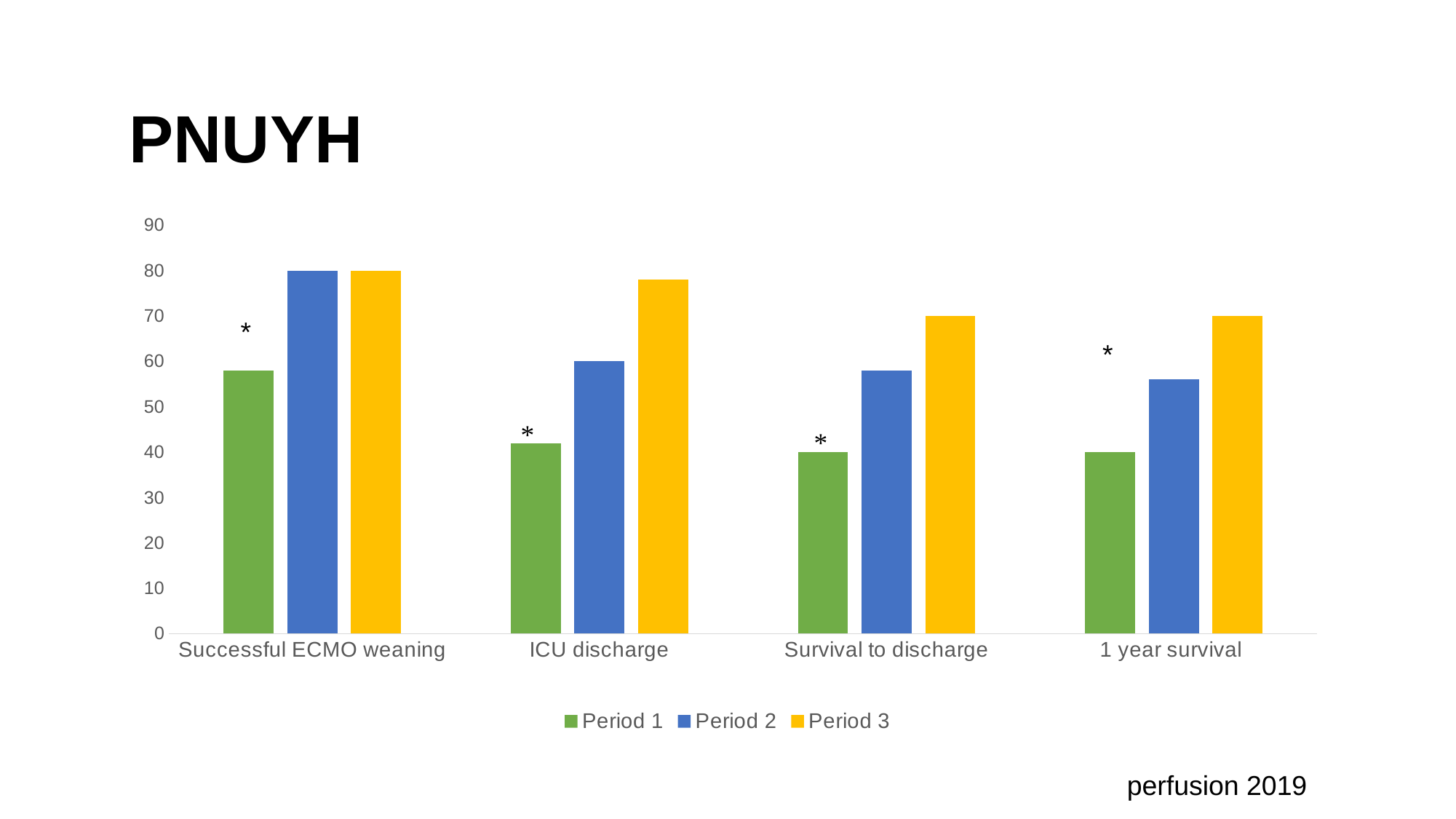

#
PNUYH

### Chart

| Category | Period 1 | Period 2 | Period 3 |
|---|---|---|---|
| Successful ECMO weaning  | 58.0 | 80.0 | 80.0 |
| ICU discharge | 42.0 | 60.0 | 78.0 |
| Survival to discharge | 40.0 | 58.0 | 70.0 |
| 1 year survival  | 40.0 | 56.0 | 70.0 |
*
*
perfusion 2019